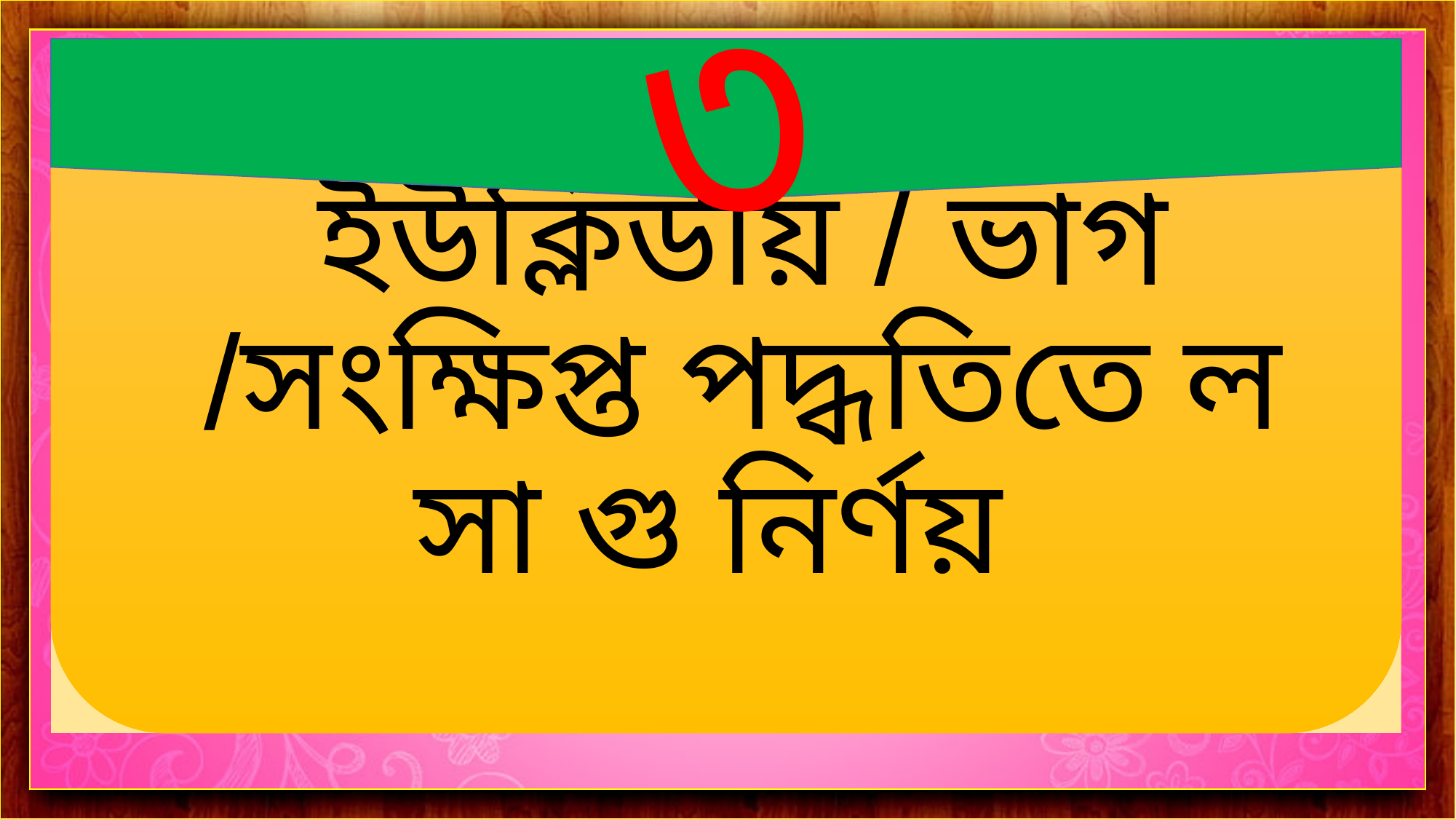

ইউক্লিডীয় / ভাগ /সংক্ষিপ্ত পদ্ধতিতে ল সা গু নির্ণয়
৩